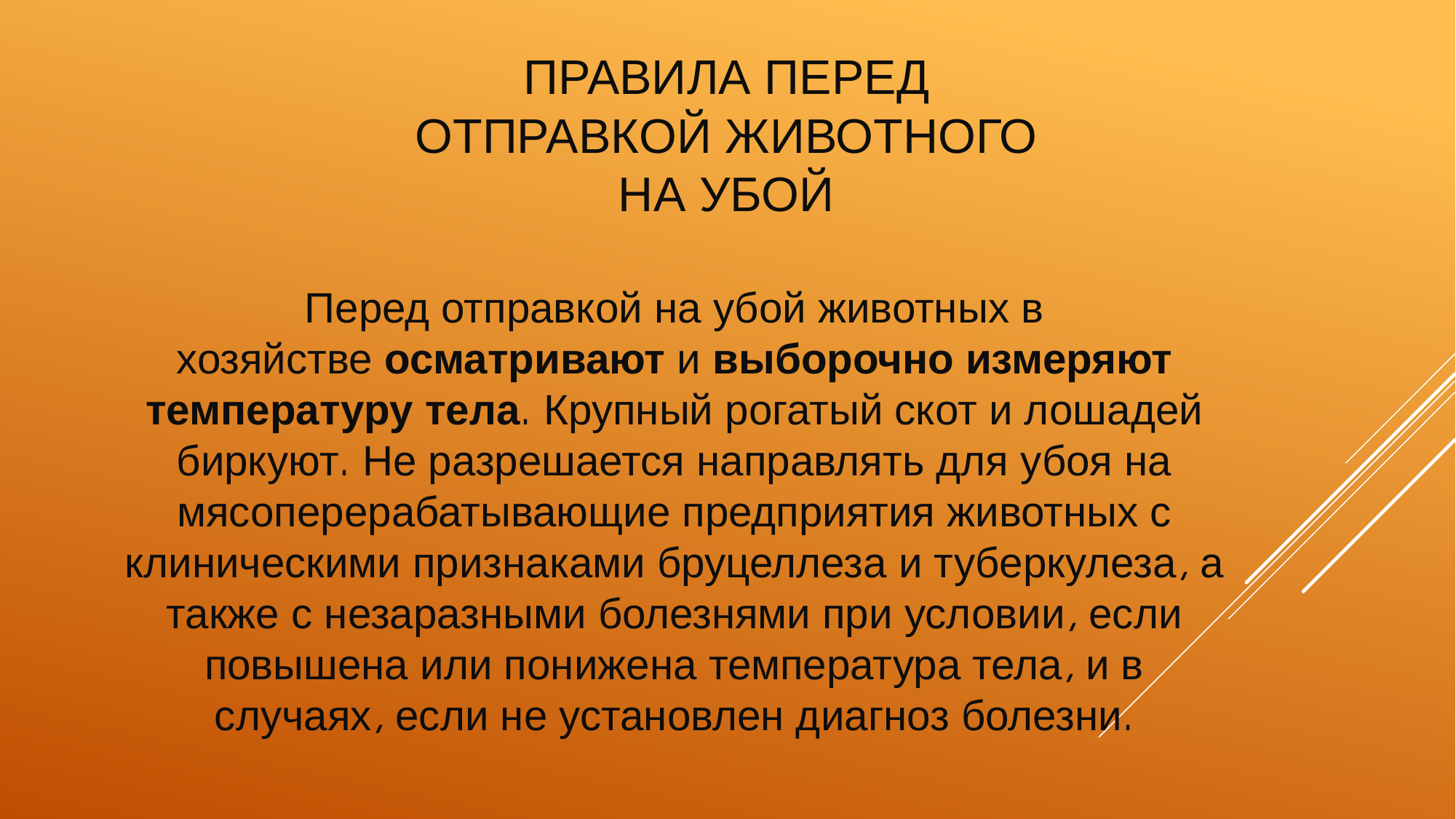

# Правила перед отправкой животного на убой
Перед отправкой на убой животных в хозяйстве осматривают и выборочно измеряют температуру тела. Крупный рогатый скот и лошадей биркуют. Не разрешается направлять для убоя на мясоперерабатывающие предприятия животных с клиническими признаками бруцеллеза и туберкулеза, а также с незаразными болезнями при условии, если повышена или понижена температура тела, и в случаях, если не установлен диагноз болезни.